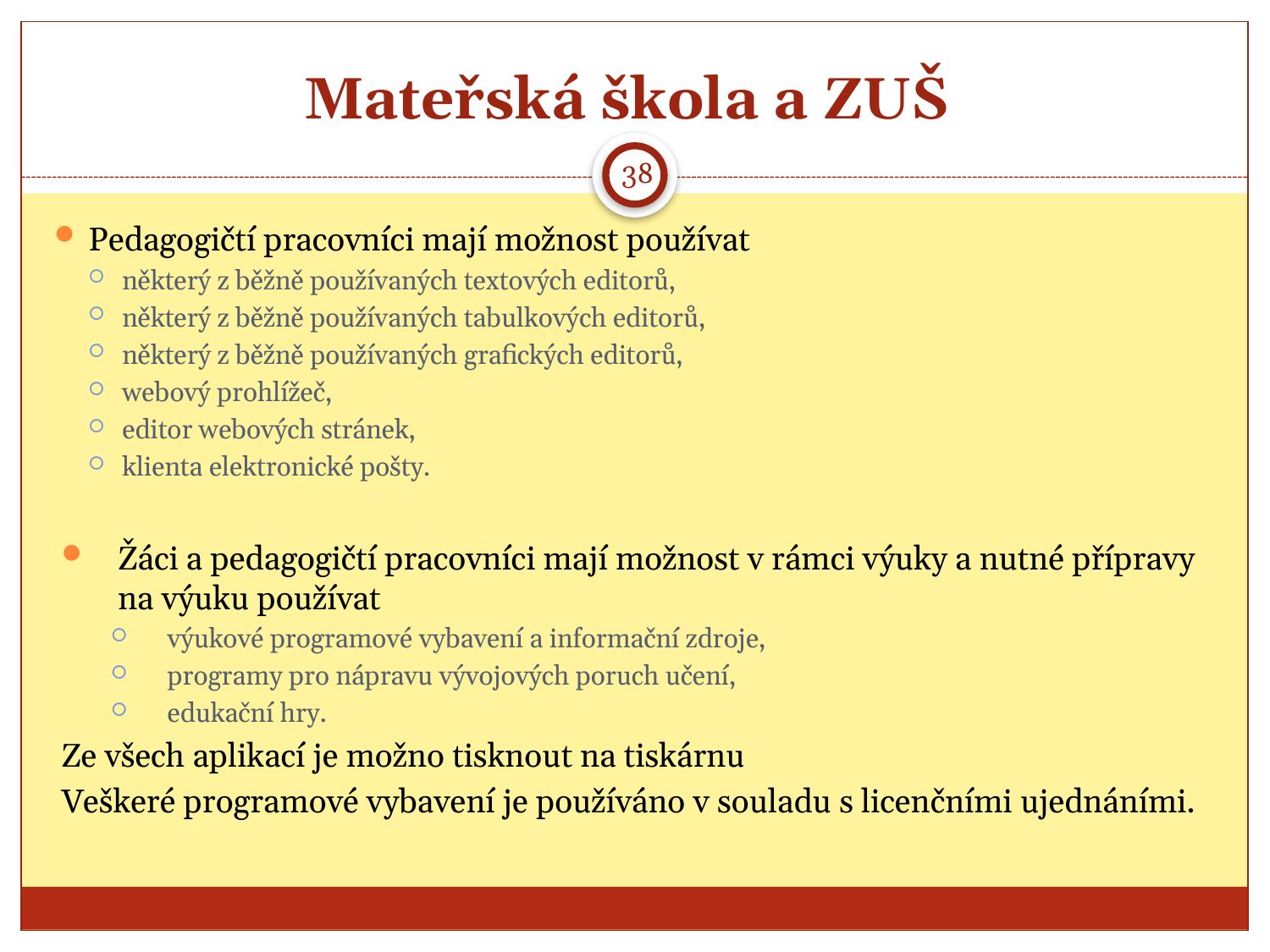

# Mateřská škola a ZUŠ
38
Pedagogičtí pracovníci mají možnost používat
některý z běžně používaných textových editorů,
některý z běžně používaných tabulkových editorů,
některý z běžně používaných grafických editorů,
webový prohlížeč,
editor webových stránek,
klienta elektronické pošty.

Žáci a pedagogičtí pracovníci mají možnost v rámci výuky a nutné přípravy na výuku používat
výukové programové vybavení a informační zdroje,
programy pro nápravu vývojových poruch učení,
edukační hry.
Ze všech aplikací je možno tisknout na tiskárnu
Veškeré programové vybavení je používáno v souladu s licenčními ujednáními.